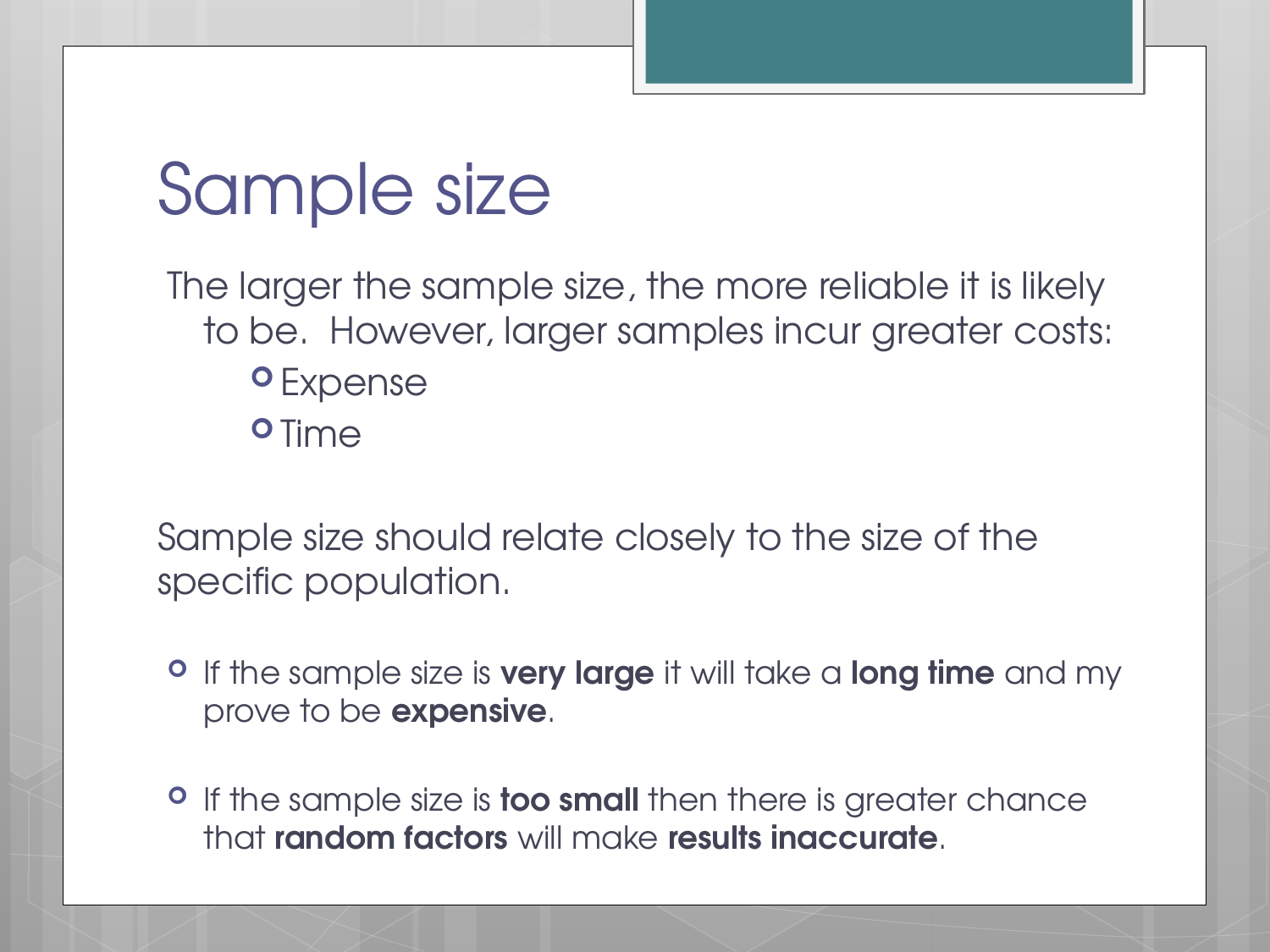

# Sample size
The larger the sample size, the more reliable it is likely to be.  However, larger samples incur greater costs:
Expense
Time

Sample size should relate closely to the size of the specific population.

If the sample size is very large it will take a long time and my prove to be expensive.

If the sample size is too small then there is greater chance that random factors will make results inaccurate.